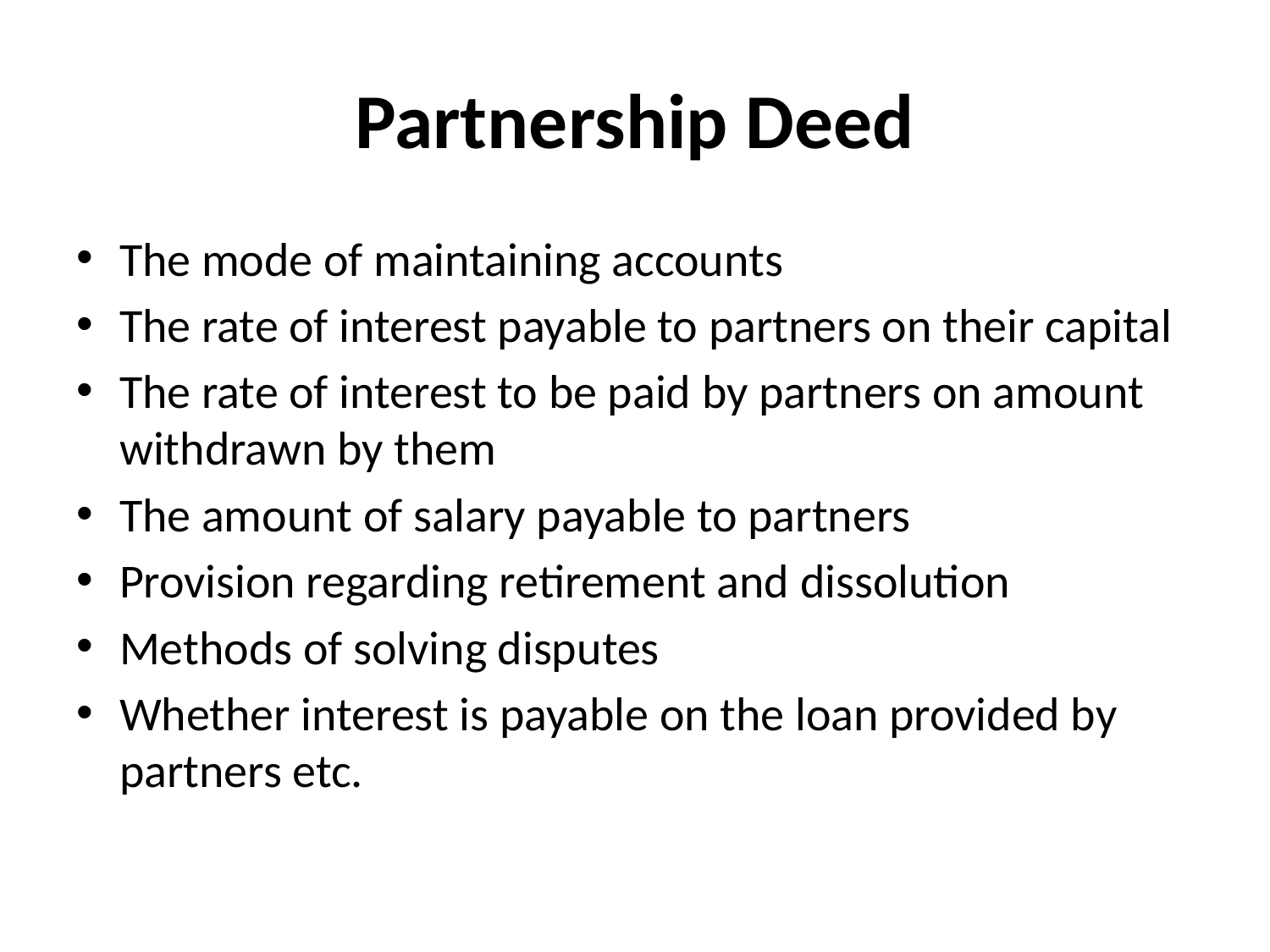

# Partnership Deed
The mode of maintaining accounts
The rate of interest payable to partners on their capital
The rate of interest to be paid by partners on amount withdrawn by them
The amount of salary payable to partners
Provision regarding retirement and dissolution
Methods of solving disputes
Whether interest is payable on the loan provided by partners etc.